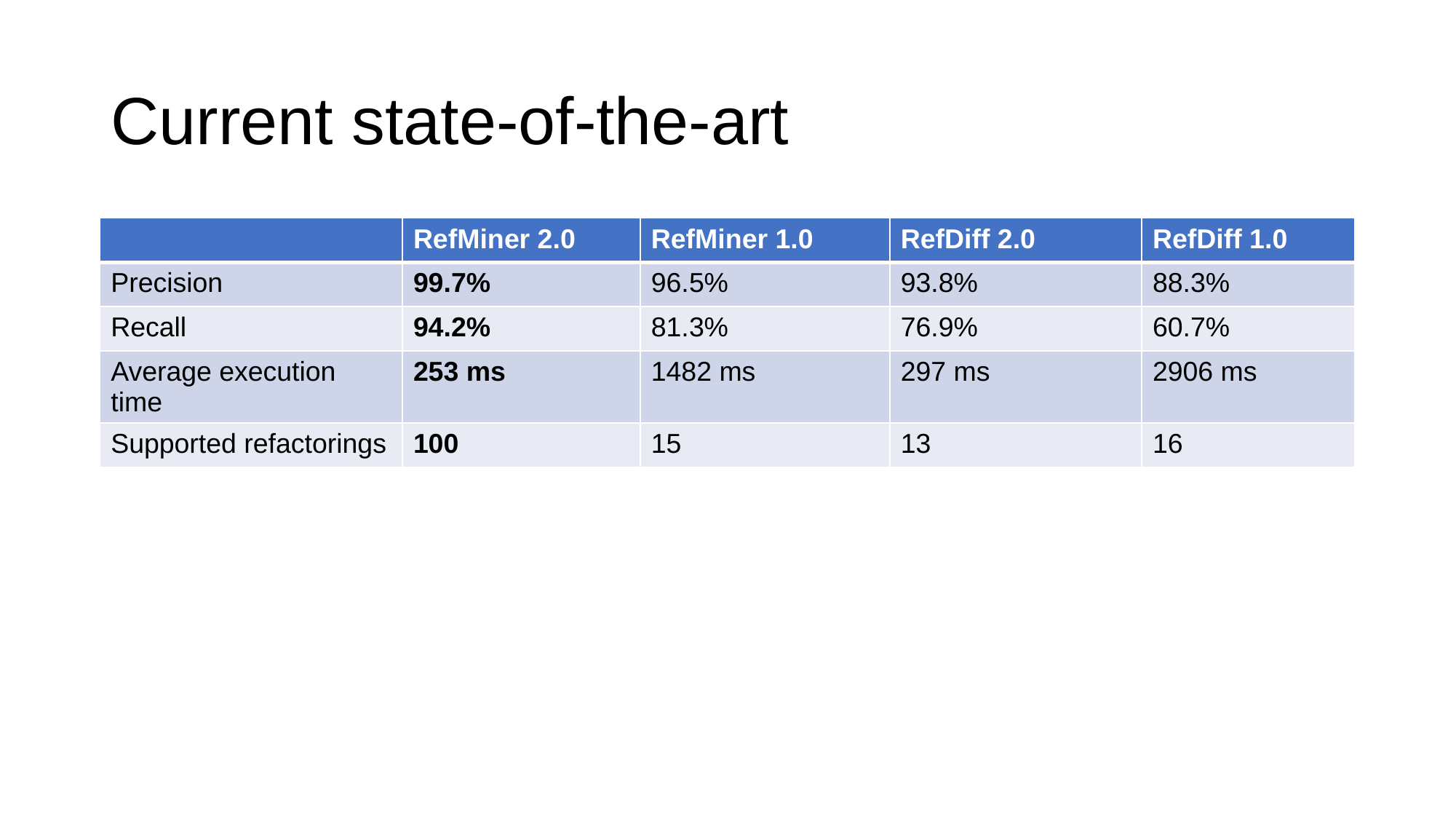

# Current state-of-the-art
|  | RefMiner 2.0 | RefMiner 1.0 | RefDiff 2.0 | RefDiff 1.0 |
| --- | --- | --- | --- | --- |
| Precision | 99.7% | 96.5% | 93.8% | 88.3% |
| Recall | 94.2% | 81.3% | 76.9% | 60.7% |
| Average execution time | 253 ms | 1482 ms | 297 ms | 2906 ms |
| Supported refactorings | 100 | 15 | 13 | 16 |